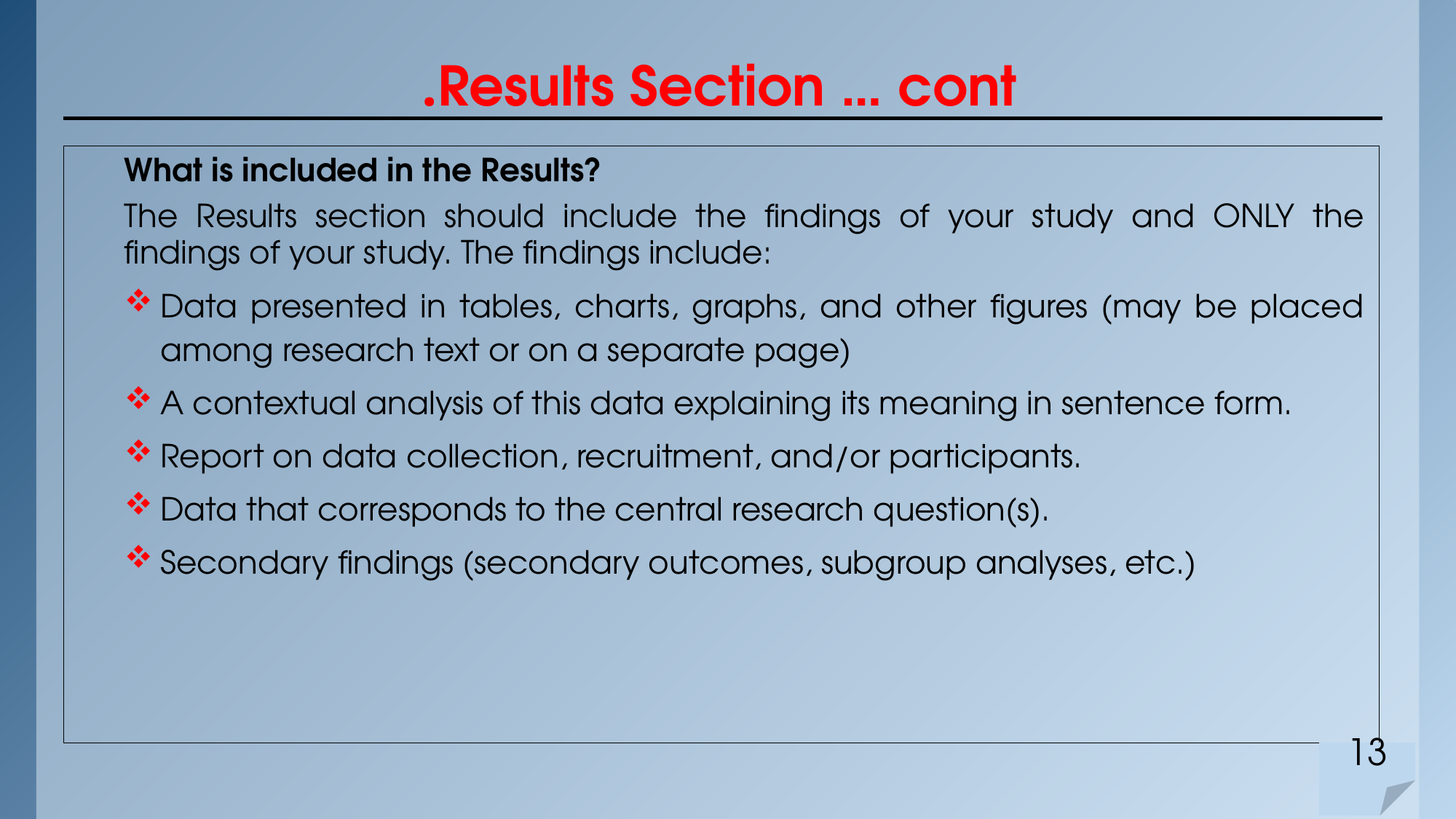

# Results Section … cont.
What is included in the Results?
The Results section should include the findings of your study and ONLY the findings of your study. The findings include:
Data presented in tables, charts, graphs, and other figures (may be placed among research text or on a separate page)
A contextual analysis of this data explaining its meaning in sentence form.
Report on data collection, recruitment, and/or participants.
Data that corresponds to the central research question(s).
Secondary findings (secondary outcomes, subgroup analyses, etc.)
13